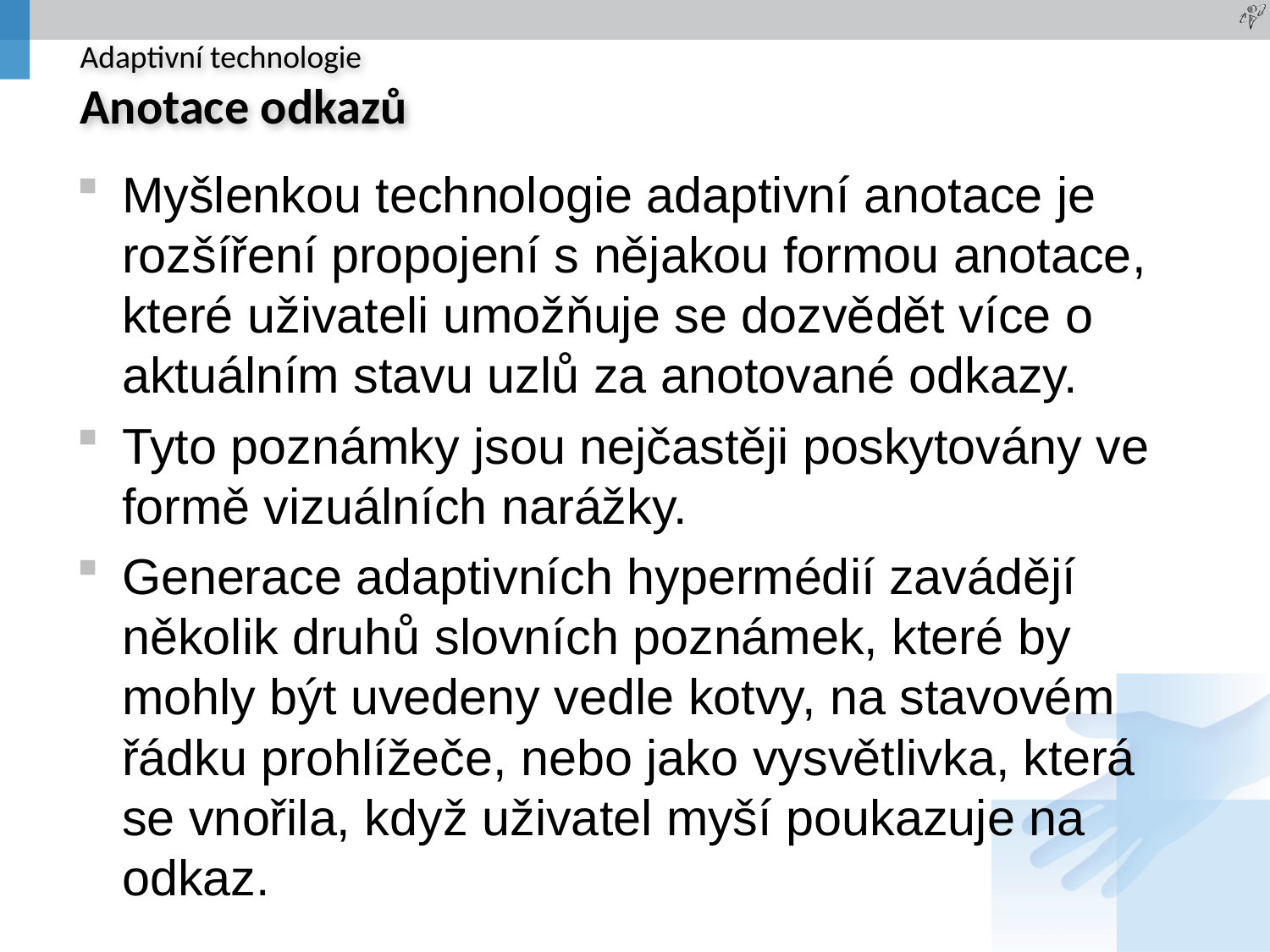

# Adaptivní technologie Anotace odkazů
Myšlenkou technologie adaptivní anotace je rozšíření propojení s nějakou formou anotace, které uživateli umožňuje se dozvědět více o aktuálním stavu uzlů za anotované odkazy.
Tyto poznámky jsou nejčastěji poskytovány ve formě vizuálních narážky.
Generace adaptivních hypermédií zavádějí několik druhů slovních poznámek, které by mohly být uvedeny vedle kotvy, na stavovém řádku prohlížeče, nebo jako vysvětlivka, která se vnořila, když uživatel myší poukazuje na odkaz.